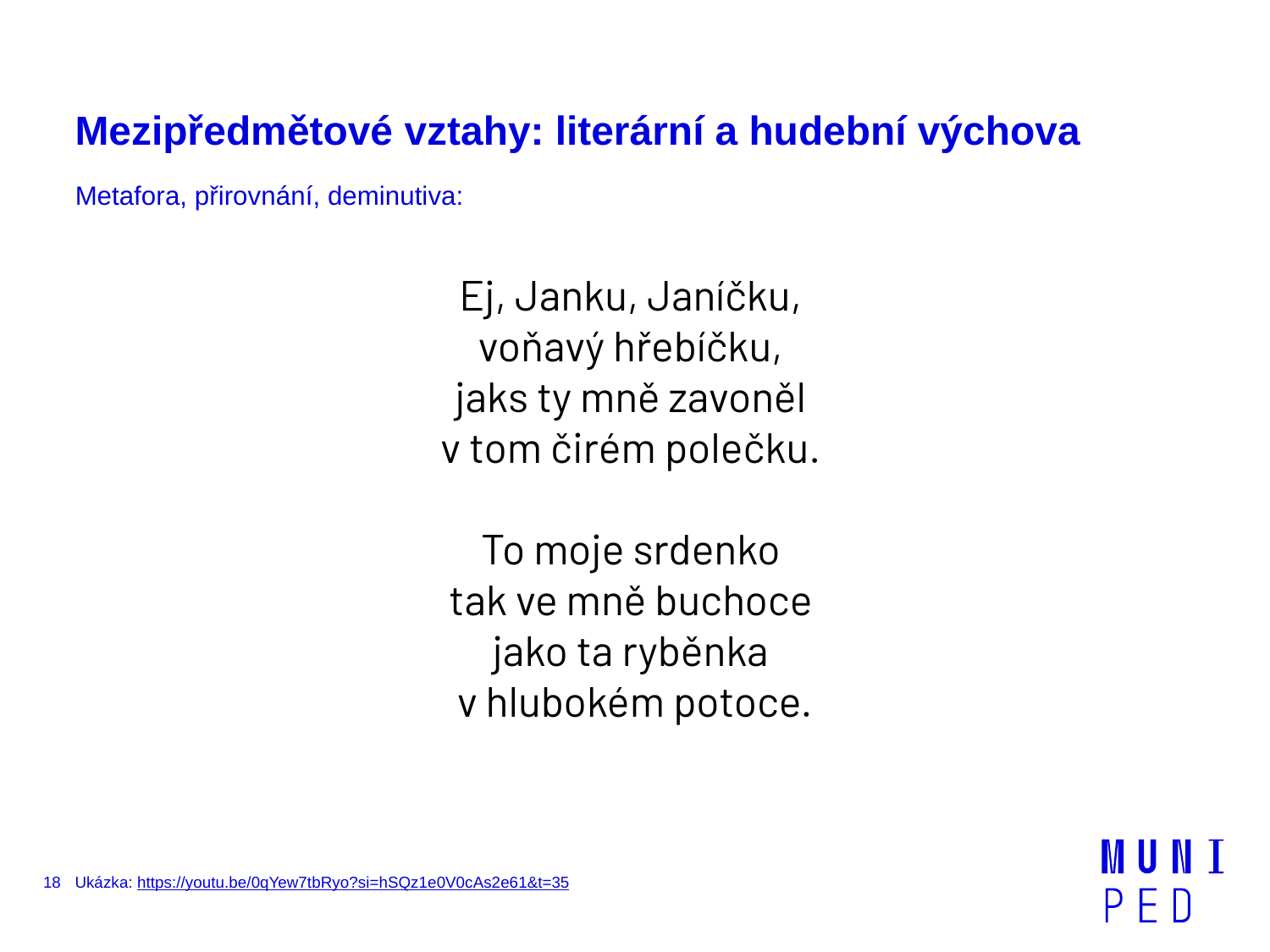

# Mezipředmětové vztahy: literární a hudební výchova
Metafora, přirovnání, deminutiva:
Ej, Janku, Janíčku,
voňavý hřebíčku,
jaks ty mně zavoněl
v tom čirém polečku.

To moje srdenko
tak ve mně buchoce
jako ta ryběnka
v hlubokém potoce.
18
Ukázka: https://youtu.be/0qYew7tbRyo?si=hSQz1e0V0cAs2e61&t=35